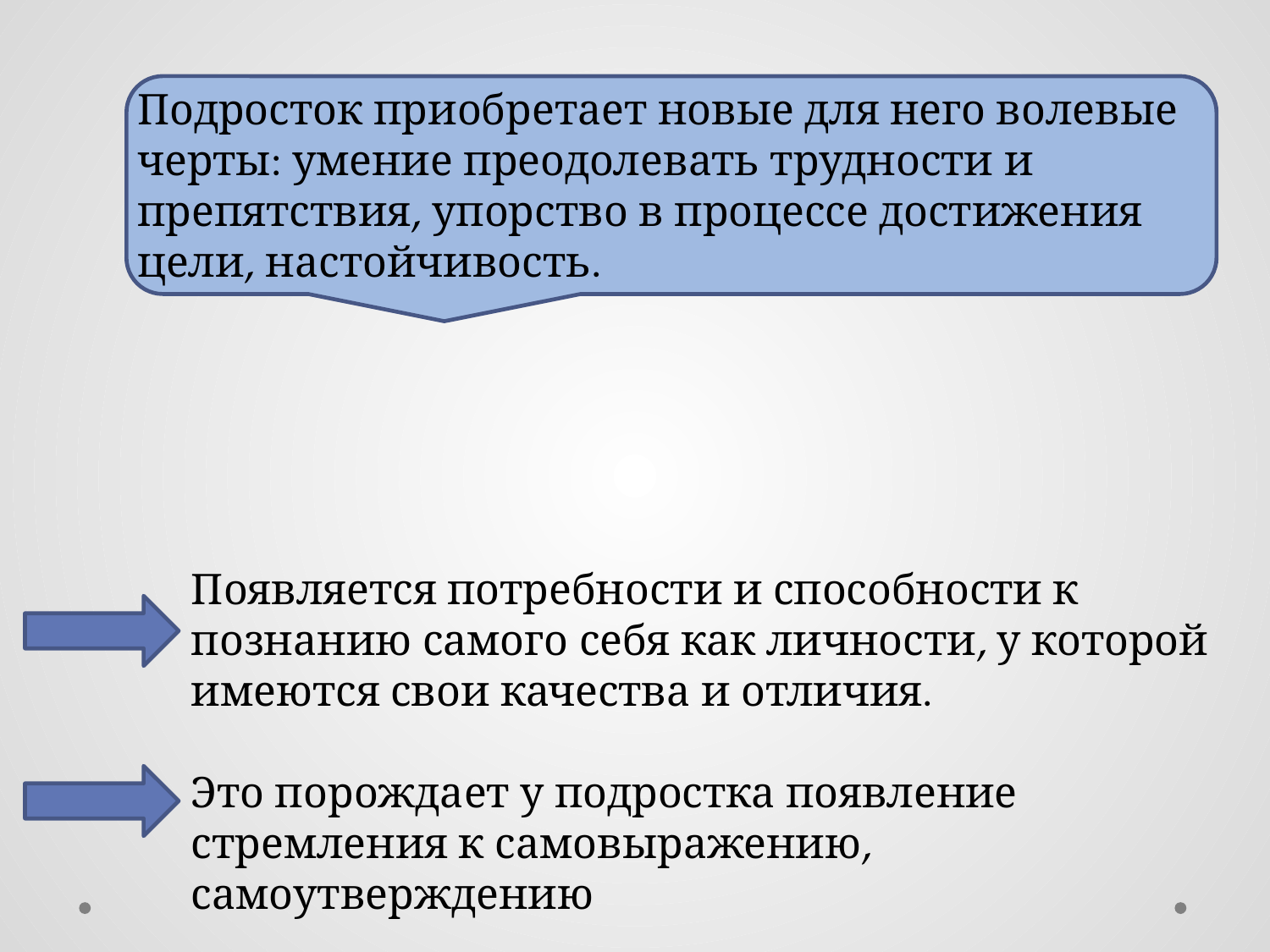

Подросток приобретает новые для него волевые черты: умение преодолевать трудности и препятствия, упорство в процессе достижения цели, настойчивость.

Появляется потребности и способности к познанию самого себя как личности, у которой имеются свои качества и отличия.

Это порождает у подростка появление стремления к самовыражению, самоутверждению